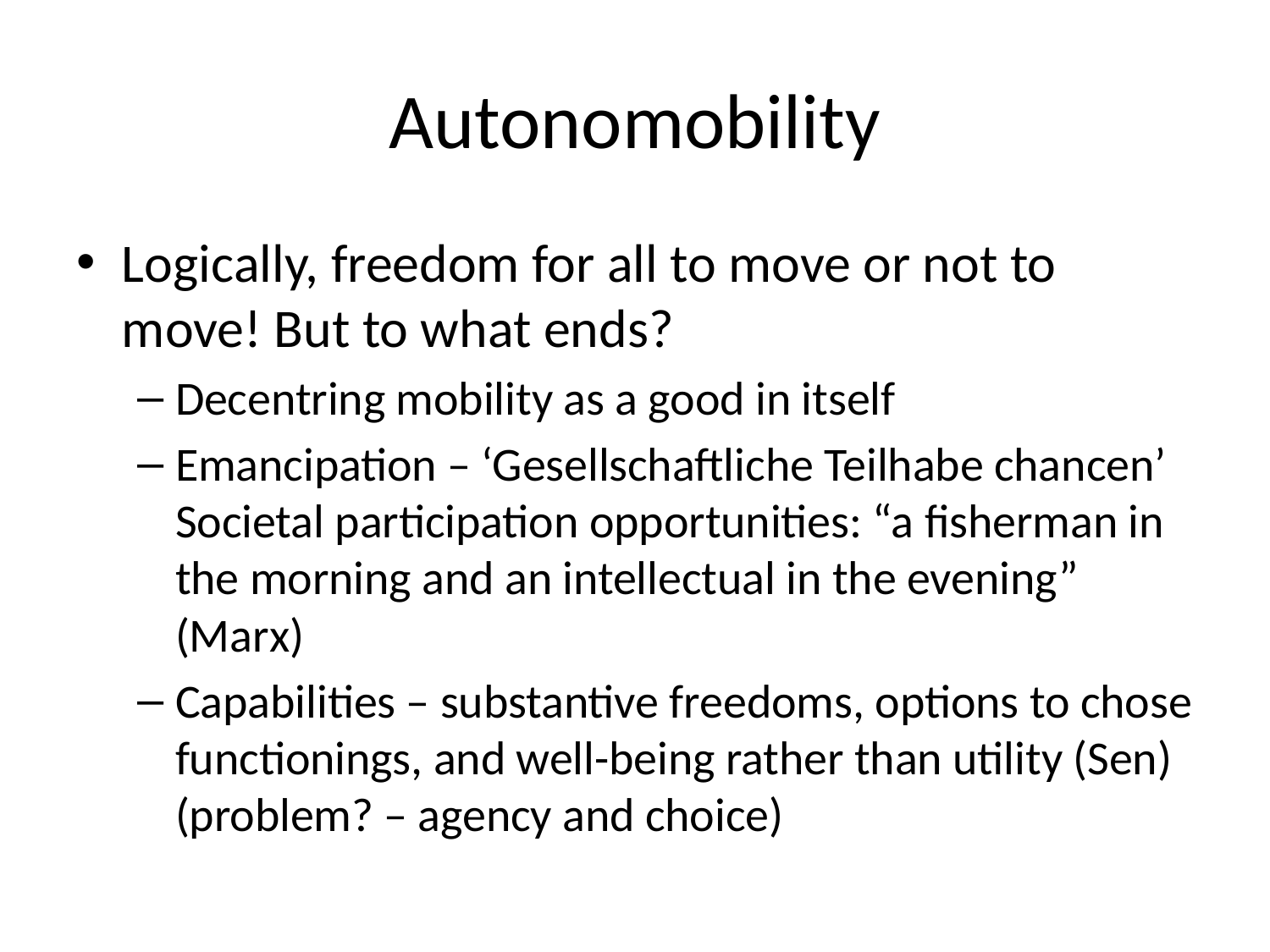

# Autonomobility
Logically, freedom for all to move or not to move! But to what ends?
Decentring mobility as a good in itself
Emancipation – ‘Gesellschaftliche Teilhabe chancen’ Societal participation opportunities: “a fisherman in the morning and an intellectual in the evening” (Marx)
Capabilities – substantive freedoms, options to chose functionings, and well-being rather than utility (Sen) (problem? – agency and choice)